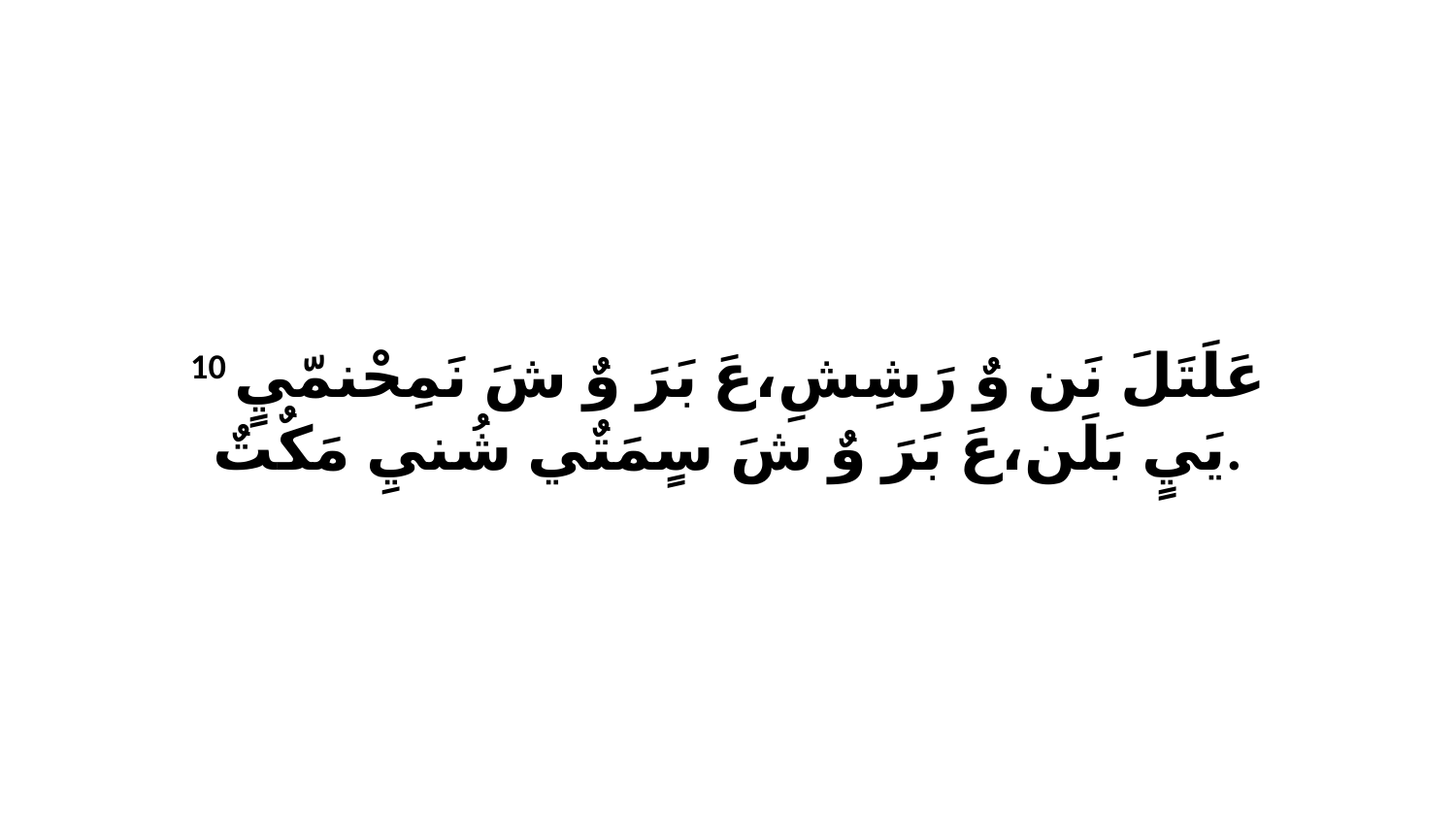

10 عَلَتَلَ نَن وٌ رَشِشِ،عَ بَرَ وٌ شَ نَمِحْنمّيٍ يَيٍ بَلَن،عَ بَرَ وٌ شَ سٍمَتٌي شُنيِ مَكٌتٌ.